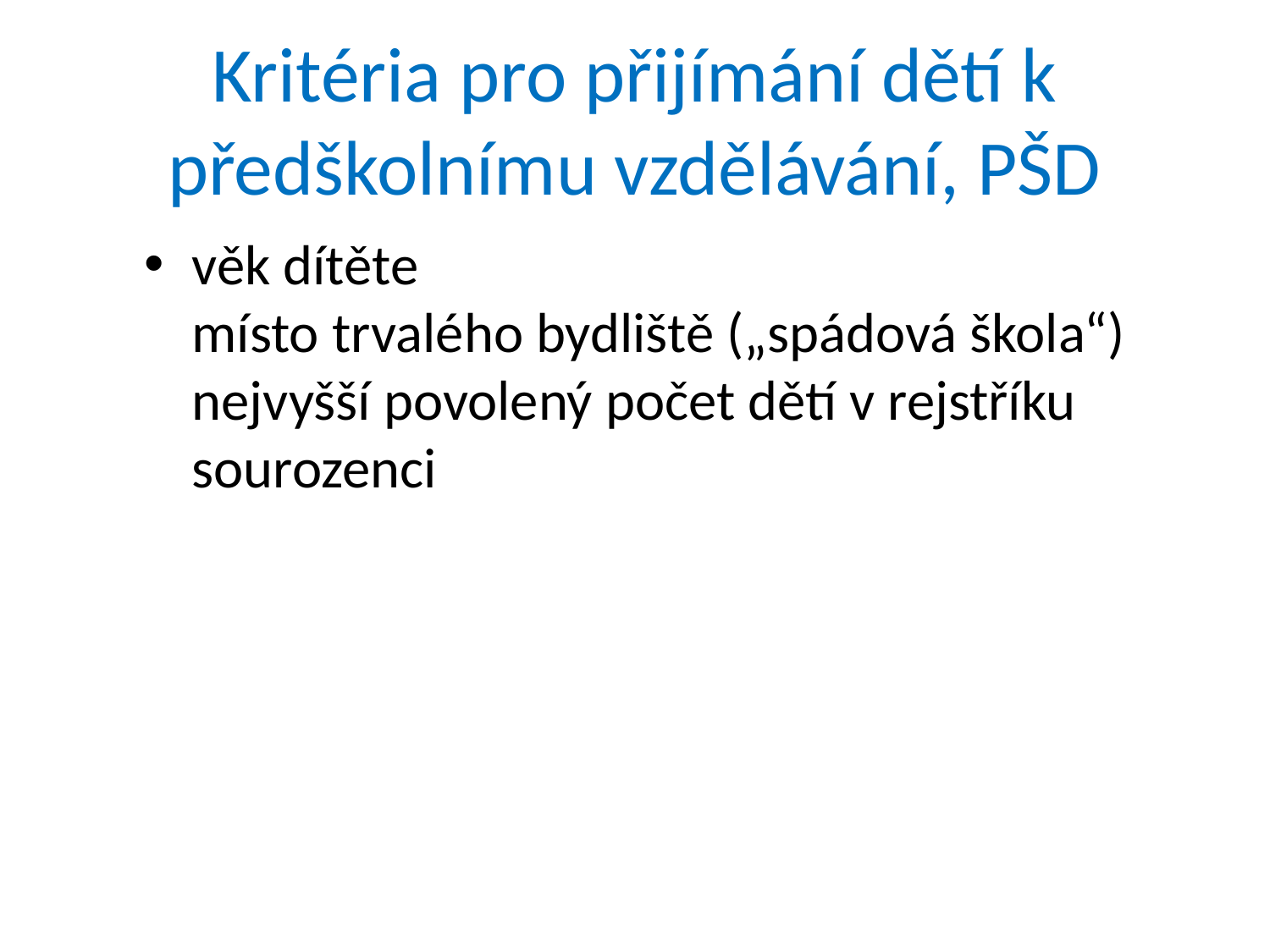

# Kritéria pro přijímání dětí k předškolnímu vzdělávání, PŠD
věk dítěte
místo trvalého bydliště („spádová škola“)
nejvyšší povolený počet dětí v rejstříku
sourozenci